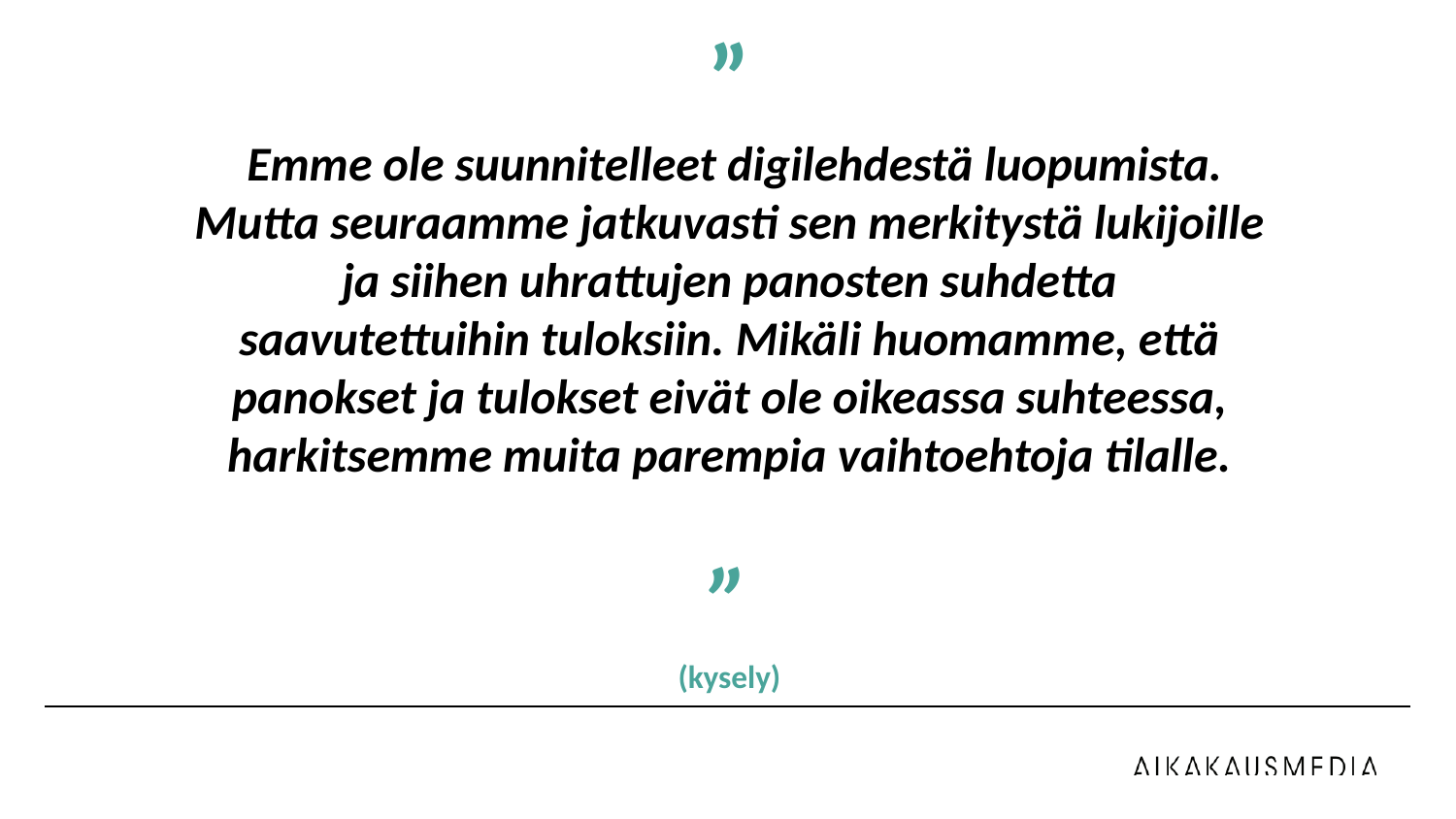

”
 Emme ole suunnitelleet digilehdestä luopumista. Mutta seuraamme jatkuvasti sen merkitystä lukijoille ja siihen uhrattujen panosten suhdetta saavutettuihin tuloksiin. Mikäli huomamme, että panokset ja tulokset eivät ole oikeassa suhteessa, harkitsemme muita parempia vaihtoehtoja tilalle.

”
(kysely)